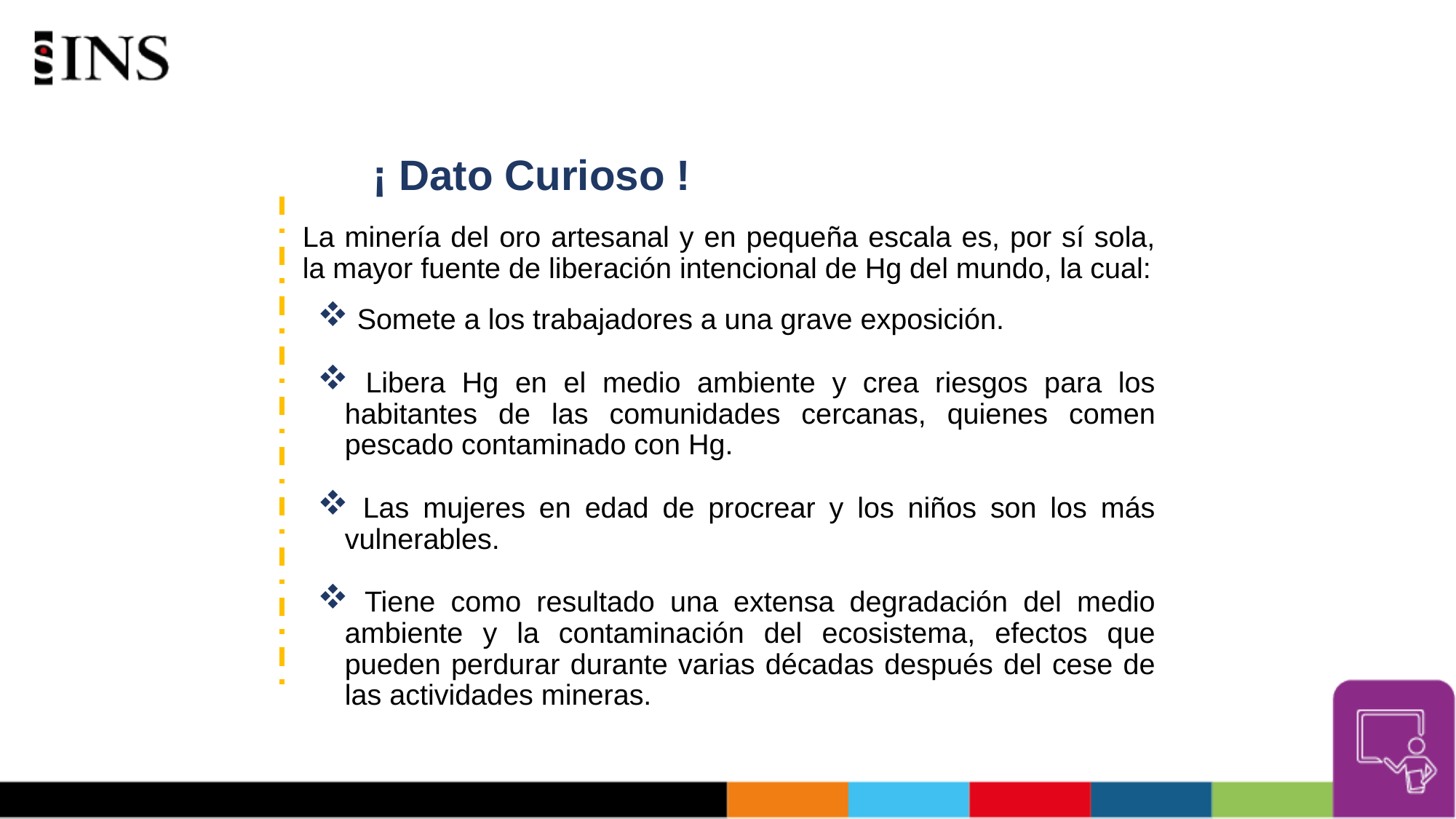

# ¡ Dato Curioso !
La minería del oro artesanal y en pequeña escala es, por sí sola, la mayor fuente de liberación intencional de Hg del mundo, la cual:

 Somete a los trabajadores a una grave exposición.

 Libera Hg en el medio ambiente y crea riesgos para los habitantes de las comunidades cercanas, quienes comen pescado contaminado con Hg.

 Las mujeres en edad de procrear y los niños son los más vulnerables.

 Tiene como resultado una extensa degradación del medio ambiente y la contaminación del ecosistema, efectos que pueden perdurar durante varias décadas después del cese de las actividades mineras.